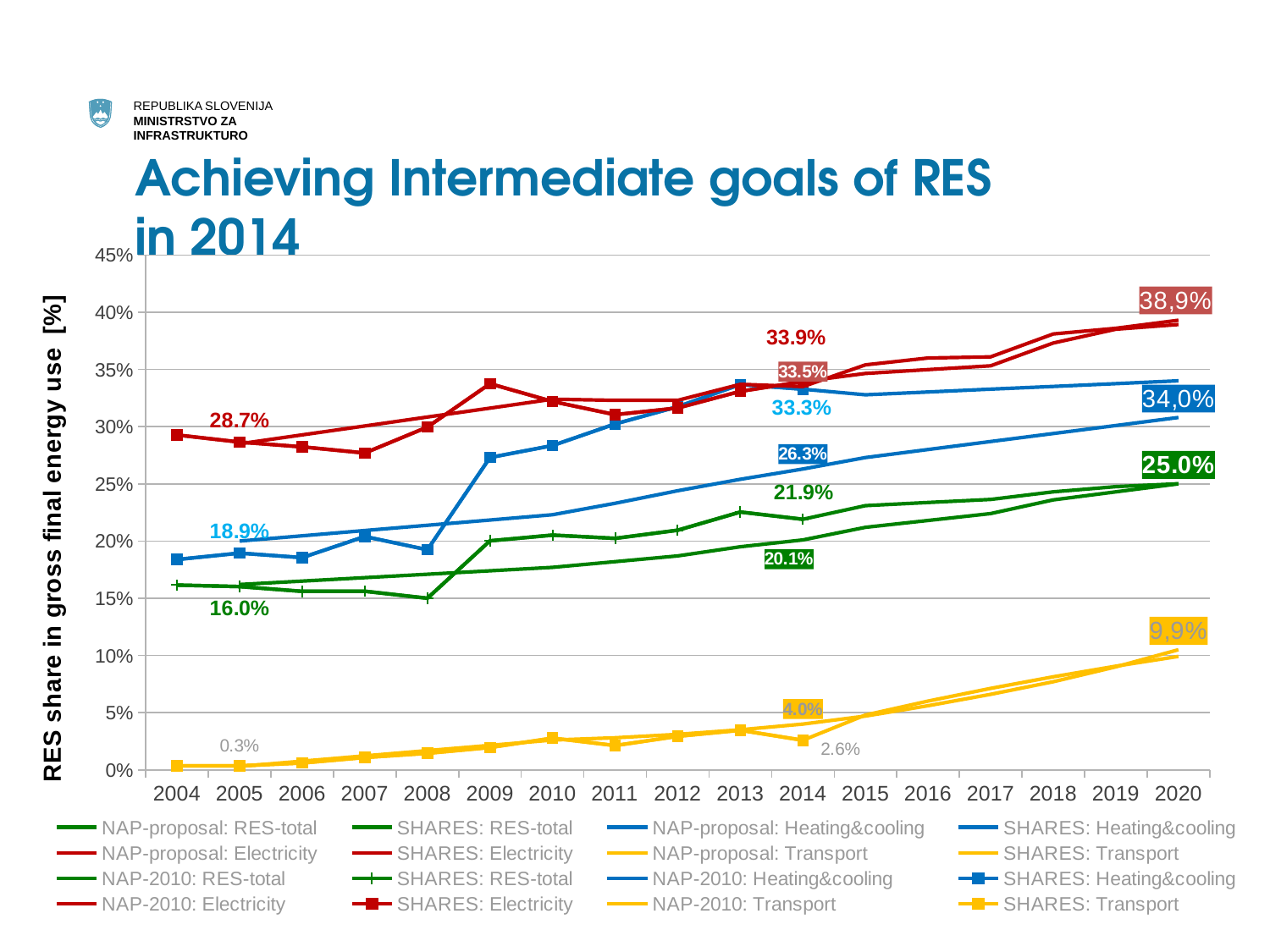

# Achieving Intermediate goals of RES in 2014

### Chart

| Category | NAP-2010: RES-total | SHARES: RES-total | NAP-2010: Heating&cooling | SHARES: Heating&cooling | NAP-2010: Electricity | SHARES: Electricity | NAP-2010: Transport | SHARES: Transport | NAP-proposal: RES-total | SHARES: RES-total | NAP-proposal: Heating&cooling | SHARES: Heating&cooling | NAP-proposal: Electricity | SHARES: Electricity | NAP-proposal: Transport | SHARES: Transport |
|---|---|---|---|---|---|---|---|---|---|---|---|---|---|---|---|---|
| 2004 | None | 0.16147086275645237 | None | 0.18389278409409926 | None | 0.29270836568459957 | None | 0.003530213388727053 | None | 0.16147086275645237 | None | 0.18389278409409926 | None | 0.29270836568459957 | None | 0.003530213388727053 |
| 2005 | 0.162 | 0.16016126574978057 | 0.2 | 0.1894525216188074 | 0.285 | 0.28654339202812784 | 0.003 | 0.003454472233425433 | None | 0.16016126574978057 | None | 0.1894525216188074 | None | 0.28654339202812784 | None | 0.003454472233425433 |
| 2006 | 0.16499999999999998 | 0.15599533743898716 | 0.2046 | 0.18554107379788626 | 0.29279999999999995 | 0.28230938428621283 | 0.007600000000000001 | 0.0059523827333230524 | None | 0.15599533743898716 | None | 0.18554107379788626 | None | 0.28230938428621283 | None | 0.0059523827333230524 |
| 2007 | 0.16799999999999998 | 0.1561057751752135 | 0.20920000000000002 | 0.20396074999795547 | 0.3006 | 0.2769737419175431 | 0.0122 | 0.01075970675602836 | None | 0.1561057751752135 | None | 0.20396074999795547 | None | 0.2769737419175431 | None | 0.01075970675602836 |
| 2008 | 0.17099999999999999 | 0.14996601111634678 | 0.2138 | 0.19237830049681706 | 0.3084 | 0.29962376638080473 | 0.016800000000000002 | 0.014425569804746467 | None | 0.14996601111634678 | None | 0.19237830049681706 | None | 0.29962376638080473 | None | 0.014425569804746467 |
| 2009 | 0.174 | 0.20022225890028097 | 0.2184 | 0.2730148859786876 | 0.3162 | 0.3375565816768728 | 0.021400000000000002 | 0.01950966542534873 | None | 0.20022225890028097 | None | 0.2730148859786876 | None | 0.3375565816768728 | None | 0.01950966542534873 |
| 2010 | 0.177 | 0.20517517332225038 | 0.223 | 0.2834813957622995 | 0.324 | 0.322008918972585 | 0.026000000000000002 | 0.027710858947251643 | None | 0.20517517332225038 | None | 0.2834813957622995 | None | 0.322008918972585 | None | 0.027710858947251643 |
| 2011 | 0.182 | 0.20234418436821688 | 0.233 | 0.3023874275238436 | 0.32299999999999995 | 0.31044433904217233 | 0.027999999999999997 | 0.021209943226687462 | None | 0.20234418436821688 | None | 0.3023874275238436 | None | 0.31044433904217233 | None | 0.021209943226687462 |
| 2012 | 0.187 | 0.20945549214217793 | 0.244 | 0.3174461930339878 | 0.32299999999999995 | 0.31633268272663484 | 0.031 | 0.029286773254299098 | None | 0.20945549214217793 | None | 0.3174461930339878 | None | 0.31633268272663484 | None | 0.029286773254299098 |
| 2013 | 0.195 | 0.22535851565724263 | 0.254 | 0.33685162826448883 | 0.337 | 0.33085354702797265 | 0.035 | 0.03456261801864229 | None | 0.22535851565724263 | None | 0.33685162826448883 | None | 0.33085354702797265 | None | 0.03456261801864229 |
| 2014 | 0.201 | 0.2190252928259611 | 0.263 | 0.332718910256082 | 0.335 | 0.33942781846961695 | 0.04 | 0.025844335920589136 | 0.2190252928259611 | 0.2190252928259611 | 0.332718910256082 | 0.332718910256082 | 0.33942781846961695 | 0.33942781846961695 | 0.025844335920589136 | 0.025844335920589136 |
| 2015 | 0.212 | None | 0.273 | None | 0.354 | None | 0.047 | None | 0.23094454395280561 | None | 0.32782999725345185 | None | 0.34651841864766464 | None | 0.04790960872068785 | None |
| 2016 | 0.218 | None | 0.28 | None | 0.36 | None | 0.055999999999999994 | None | 0.2337166673473063 | None | 0.3303006877171374 | None | 0.3498491092720253 | None | 0.06009696888223813 | None |
| 2017 | 0.22399999999999998 | None | 0.287 | None | 0.361 | None | 0.066 | None | 0.23639089934156202 | None | 0.33277139753034135 | None | 0.35316428957006024 | None | 0.07118316253119795 | None |
| 2018 | 0.23600000000000002 | None | 0.294 | None | 0.381 | None | 0.077 | None | 0.24302074481614905 | None | 0.3351451957666168 | None | 0.37311860125241253 | None | 0.08131097971404593 | None |
| 2019 | 0.243 | None | 0.301 | None | 0.386 | None | 0.09 | None | 0.24756131709016196 | None | 0.3375673015253109 | None | 0.38516066467357357 | None | 0.0905995456088566 | None |
| 2020 | 0.25 | None | 0.308 | None | 0.39299999999999996 | None | 0.105 | None | 0.25009209005112903 | None | 0.3400628858157909 | None | 0.3892416297794255 | None | 0.09914902801023677 | None |